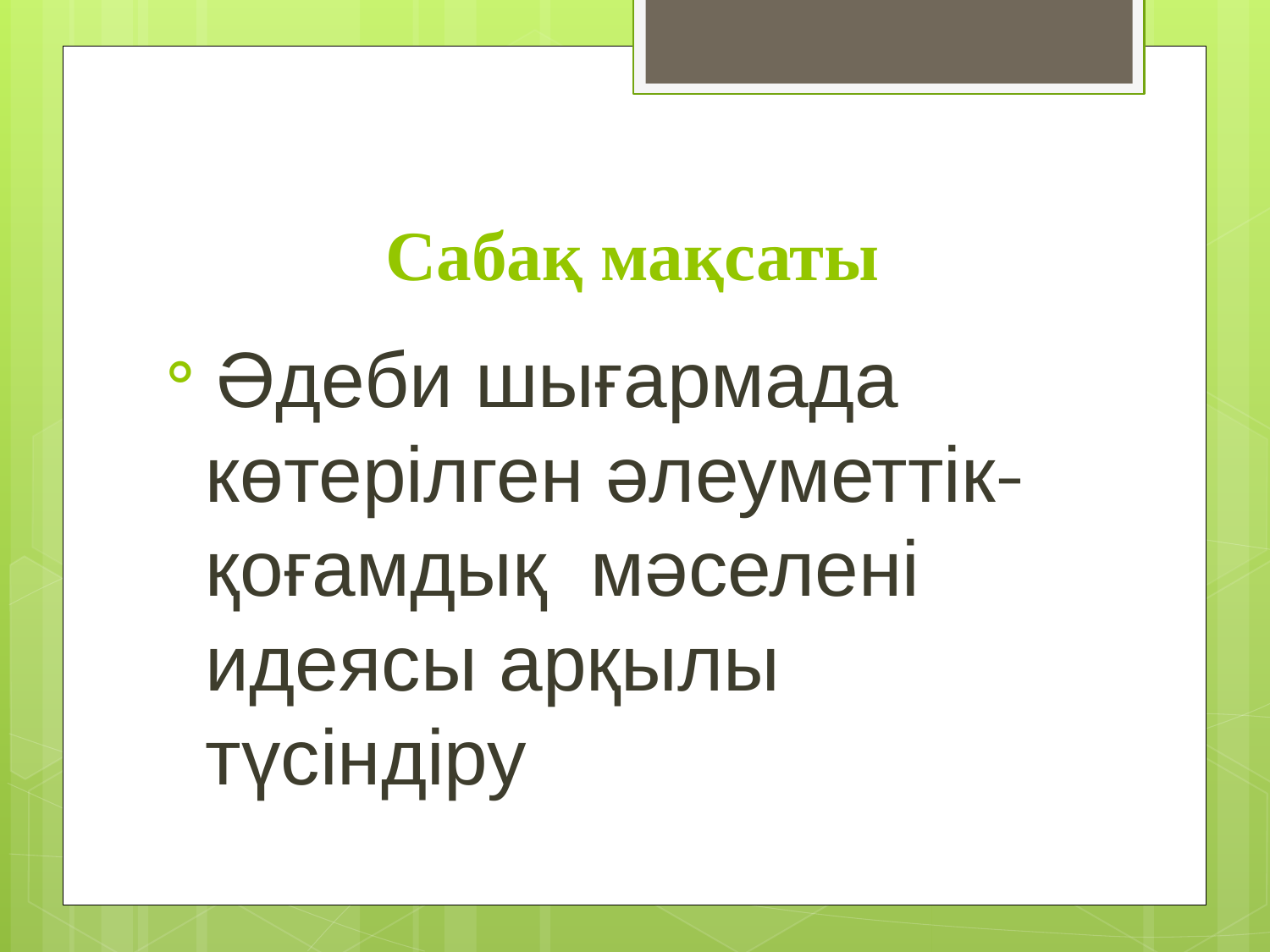

# Сабақ мақсаты
 Әдеби шығармада көтерілген әлеуметтік-қоғамдық  мәселені идеясы арқылы түсіндіру